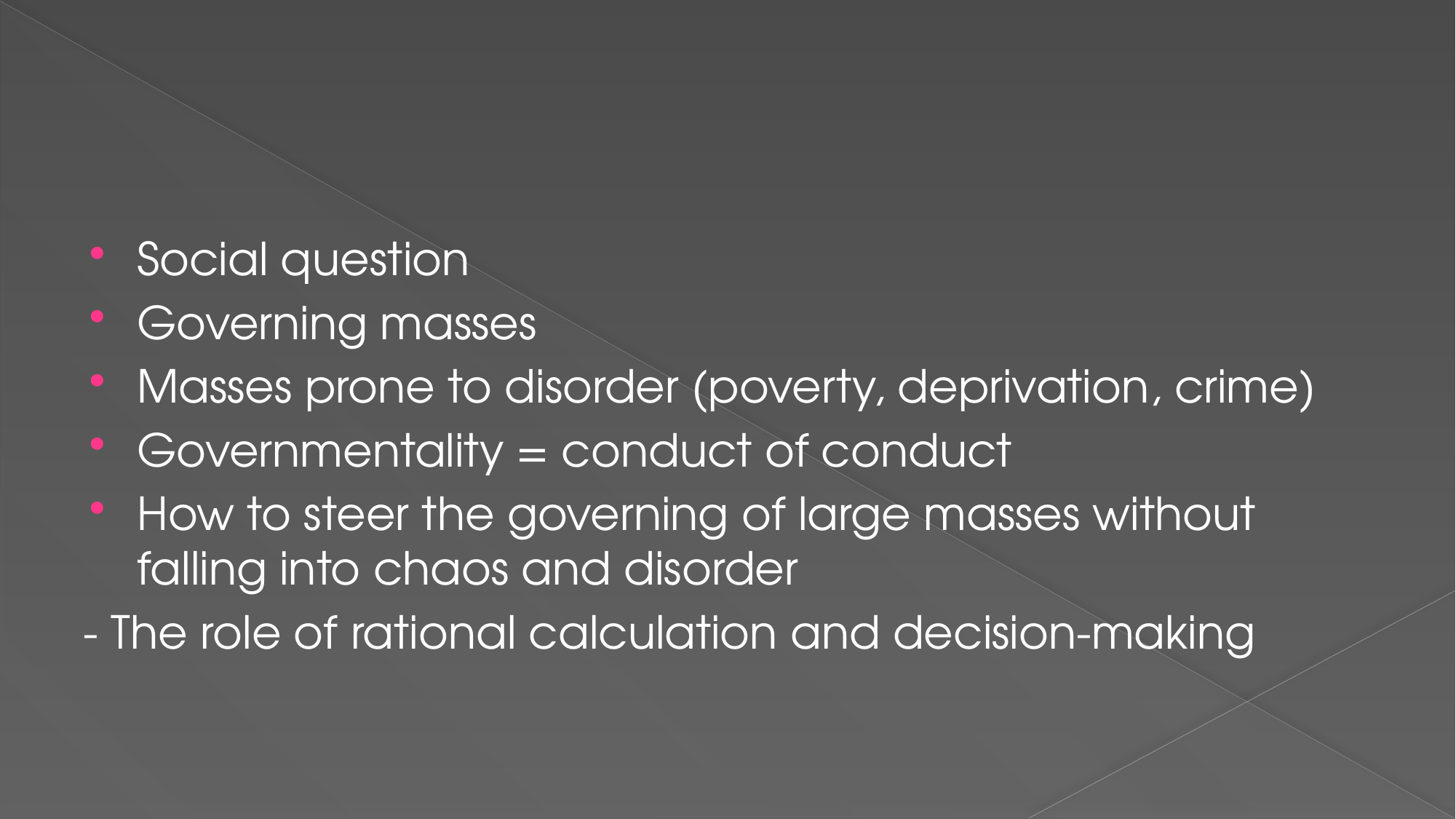

#
Social question
Governing masses
Masses prone to disorder (poverty, deprivation, crime)
Governmentality = conduct of conduct
How to steer the governing of large masses without falling into chaos and disorder
- The role of rational calculation and decision-making